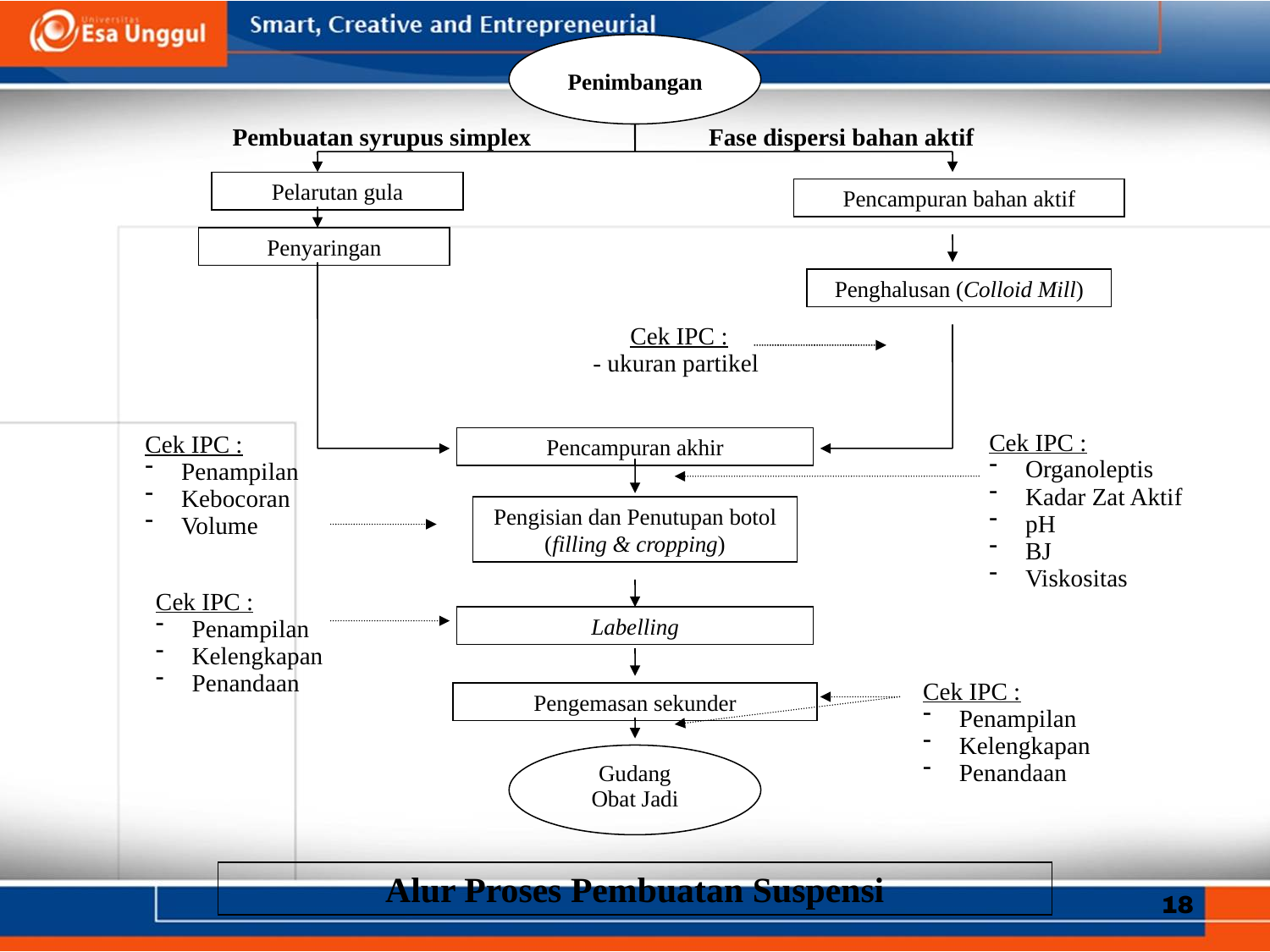

Penimbangan
Pembuatan syrupus simplex
Fase dispersi bahan aktif

Pelarutan gula
Pencampuran bahan aktif

Penyaringan

Penghalusan (Colloid Mill)

Cek IPC :
- ukuran partikel

Pencampuran akhir
Cek IPC :
 Organoleptis
 Kadar Zat Aktif
 pH
 BJ
 Viskositas
Cek IPC :
 Penampilan
 Kebocoran
 Volume

Pengisian dan Penutupan botol (filling & cropping)

Cek IPC :
 Penampilan
 Kelengkapan
 Penandaan
Labelling

Pengemasan sekunder
Cek IPC :
 Penampilan
 Kelengkapan
 Penandaan

Gudang
Obat Jadi
Alur Proses Pembuatan Suspensi
18